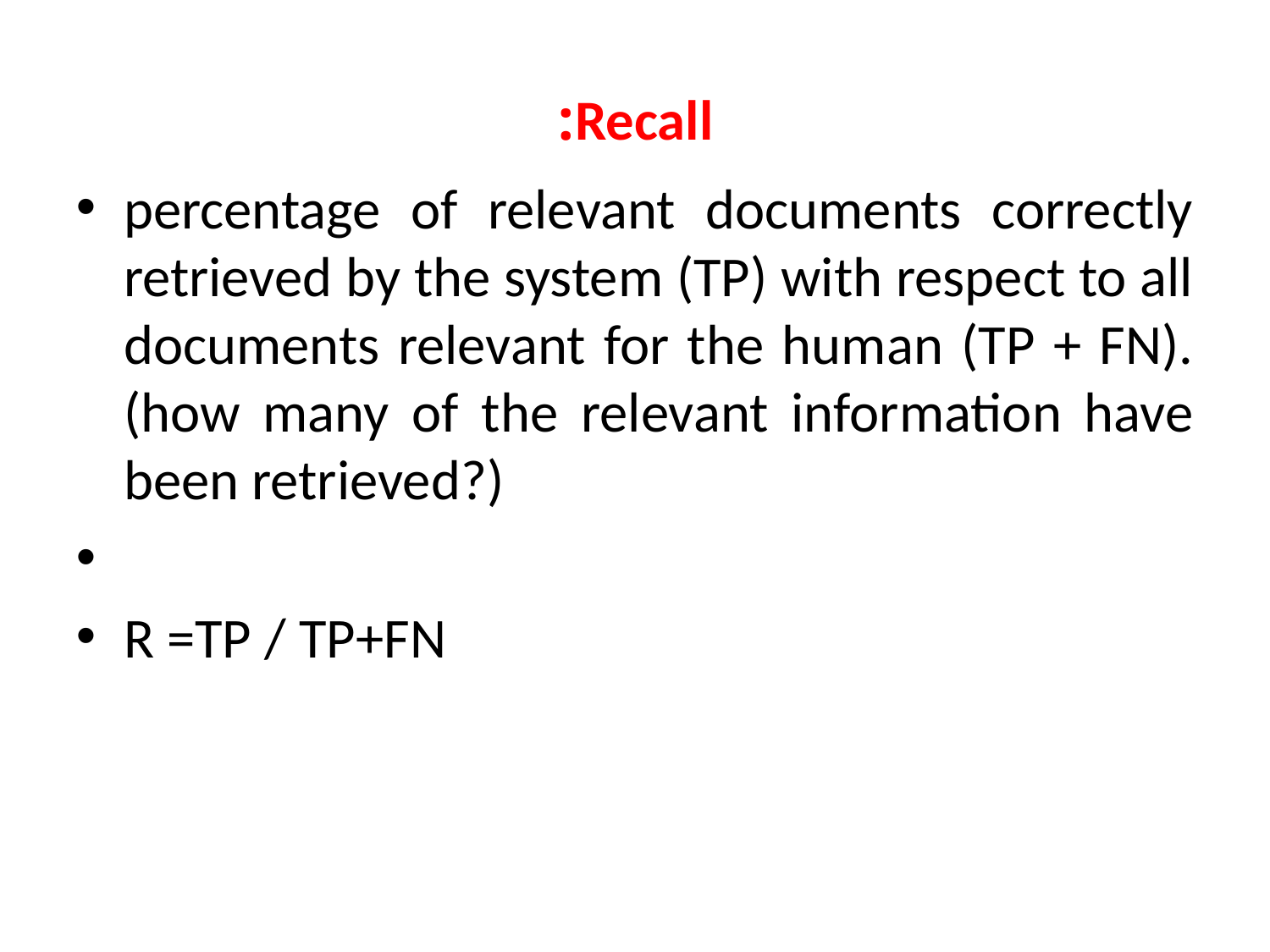

# Recall:
percentage of relevant documents correctly retrieved by the system (TP) with respect to all documents relevant for the human (TP + FN). (how many of the relevant information have been retrieved?)

R =TP / TP+FN